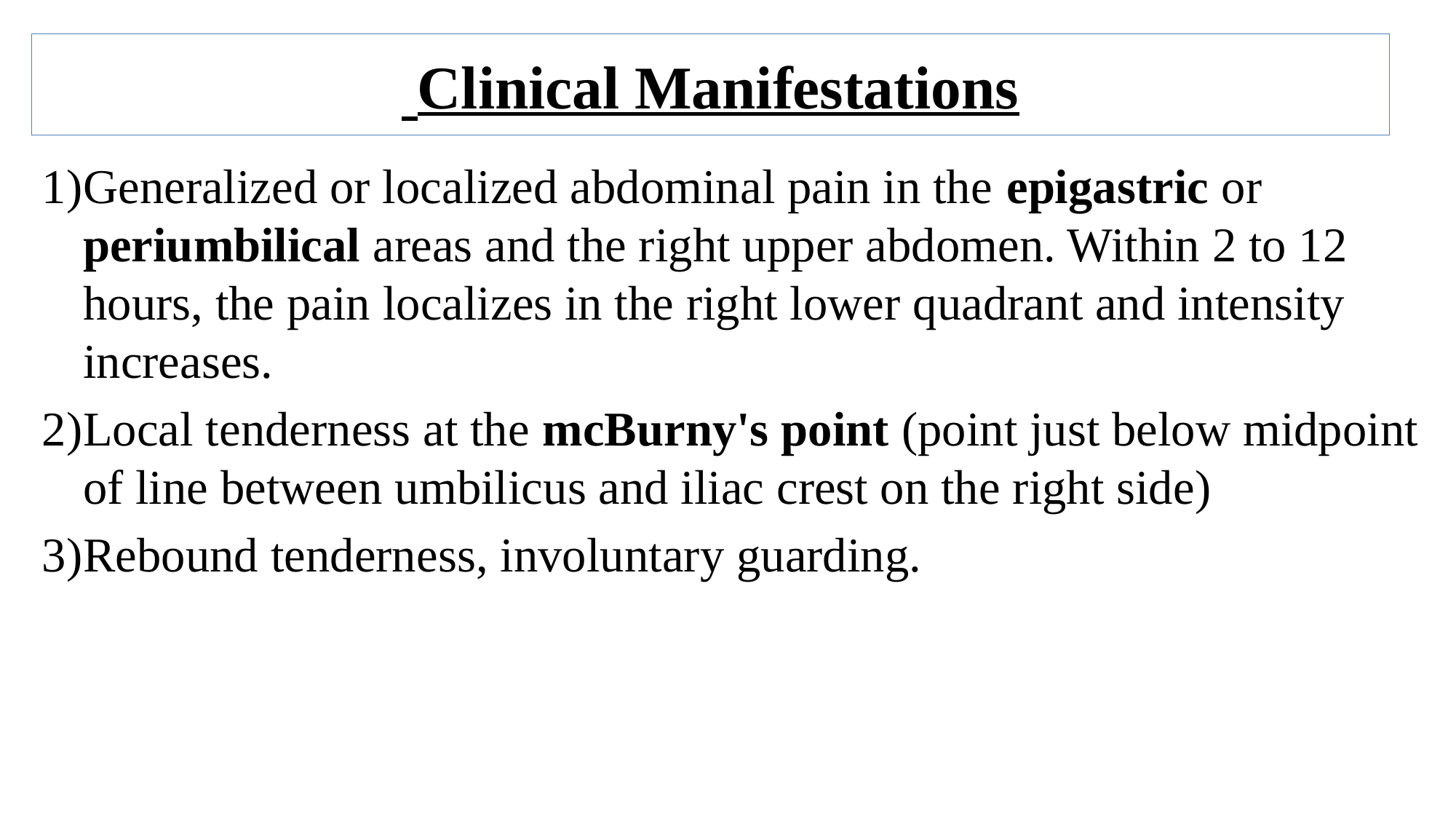

Clinical Manifestations
Generalized or localized abdominal pain in the epigastric or periumbilical areas and the right upper abdomen. Within 2 to 12 hours, the pain localizes in the right lower quadrant and intensity increases.
Local tenderness at the mcBurny's point (point just below midpoint of line between umbilicus and iliac crest on the right side)
Rebound tenderness, involuntary guarding.

6